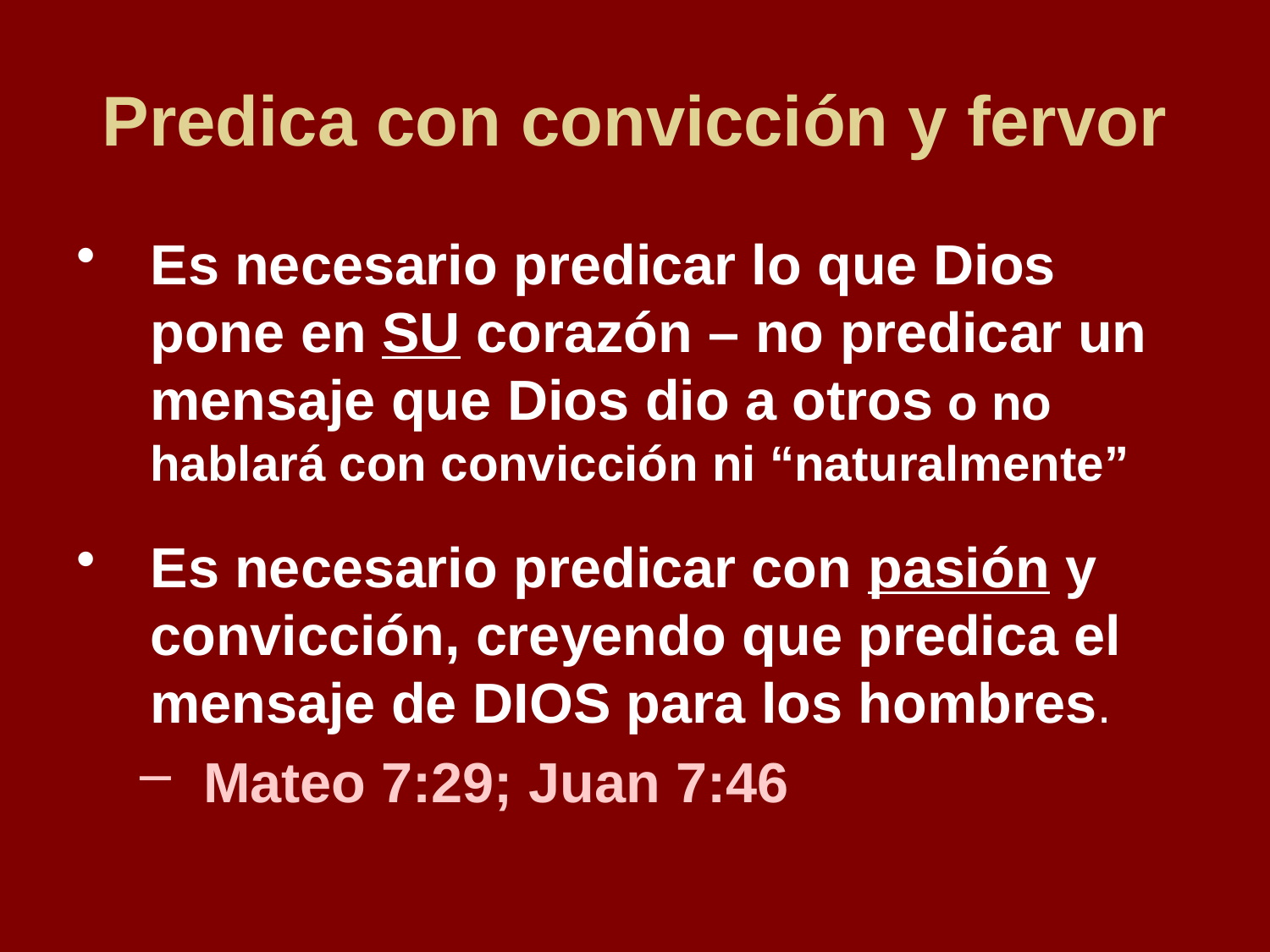

# Predica con convicción y fervor
Es necesario predicar lo que Dios pone en SU corazón – no predicar un mensaje que Dios dio a otros o no hablará con convicción ni “naturalmente”

Es necesario predicar con pasión y convicción, creyendo que predica el mensaje de DIOS para los hombres.
Mateo 7:29; Juan 7:46